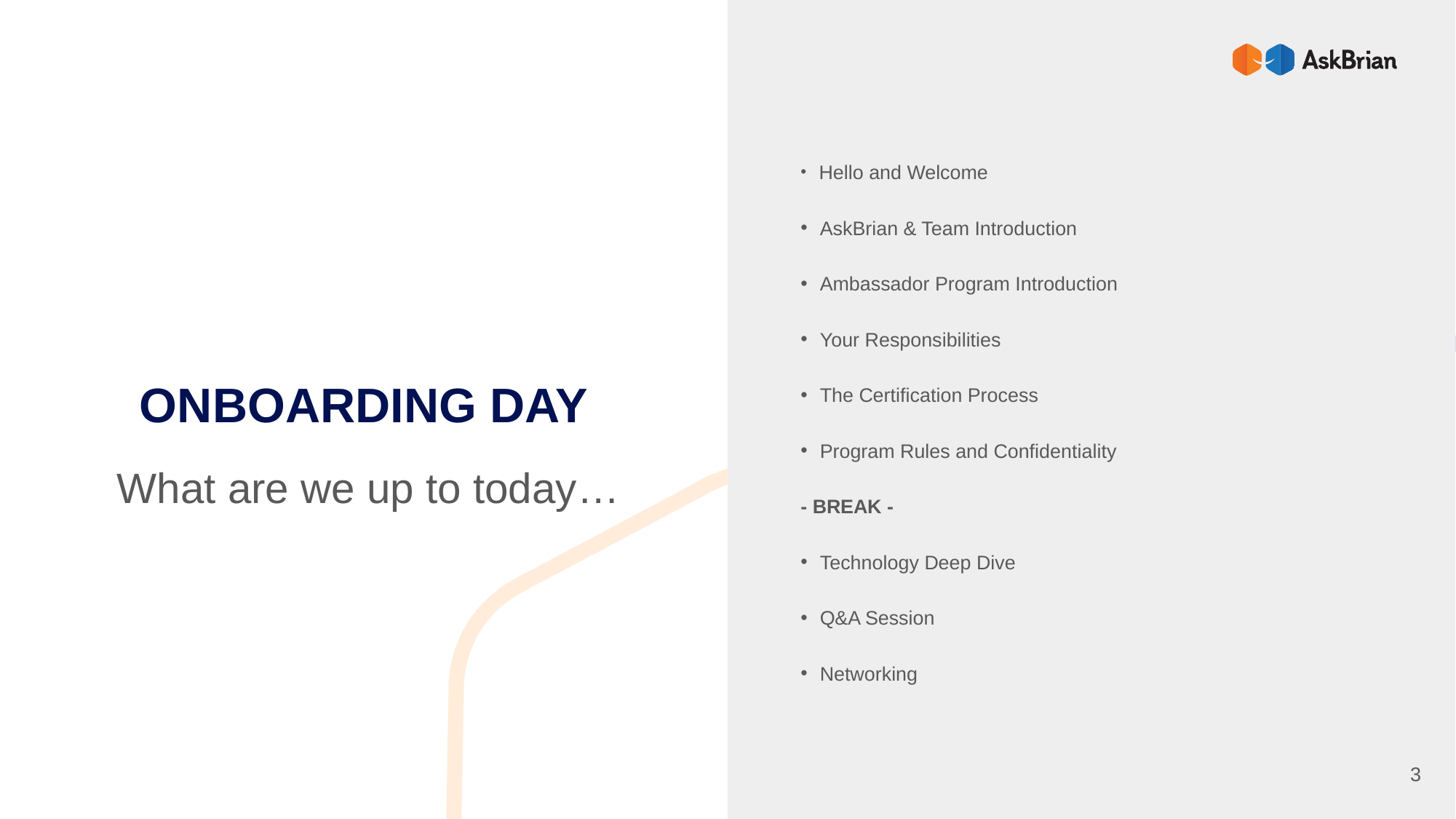

Hello and Welcome
 AskBrian & Team Introduction
 Ambassador Program Introduction
 Your Responsibilities
 The Certification Process
 Program Rules and Confidentiality
- BREAK -
 Technology Deep Dive
 Q&A Session
 Networking

# ONBOARDING DAY
What are we up to today…
3